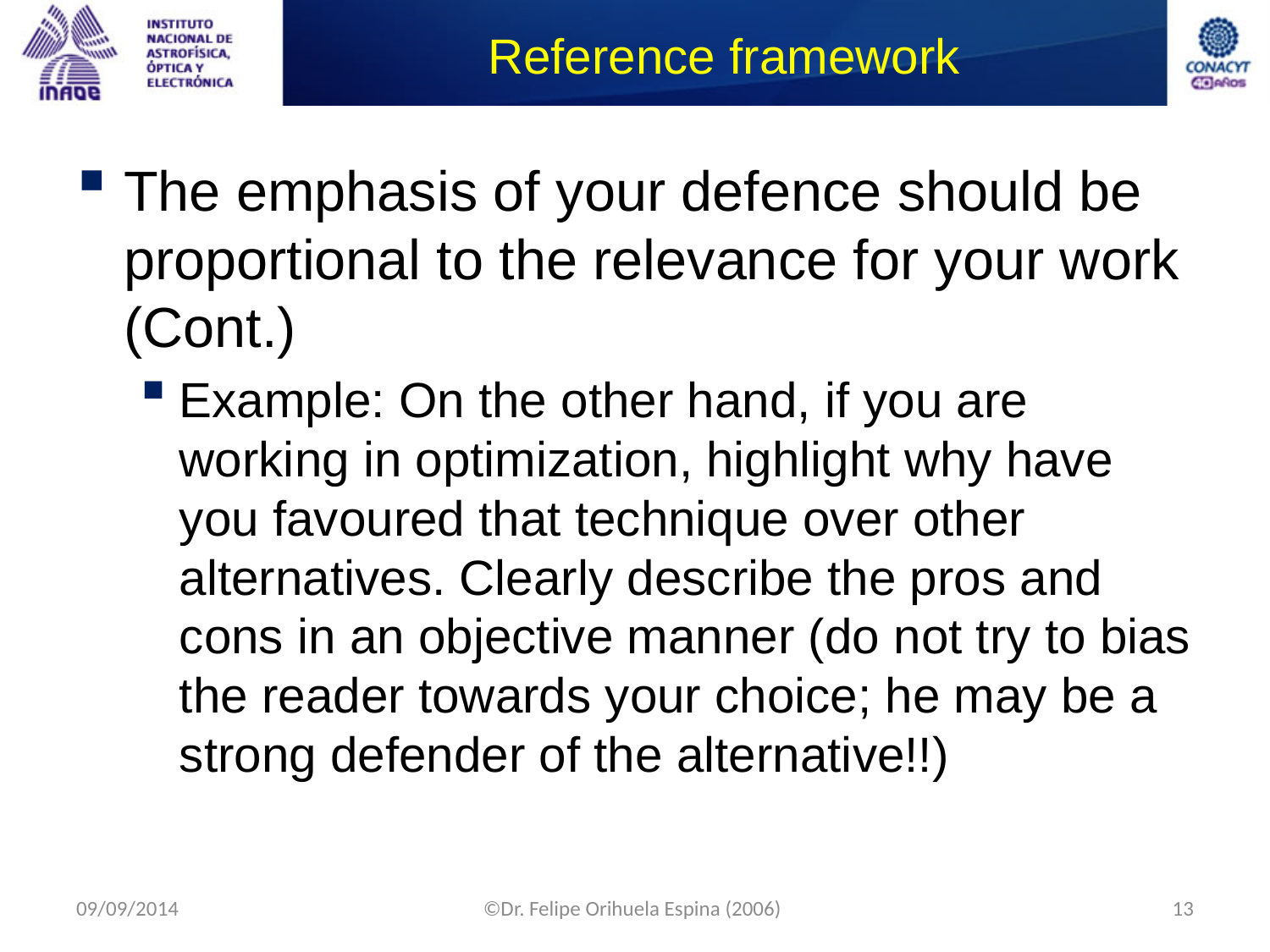

# Reference framework
The emphasis of your defence should be proportional to the relevance for your work (Cont.)
Example: On the other hand, if you are working in optimization, highlight why have you favoured that technique over other alternatives. Clearly describe the pros and cons in an objective manner (do not try to bias the reader towards your choice; he may be a strong defender of the alternative!!)
09/09/2014
©Dr. Felipe Orihuela Espina (2006)
13